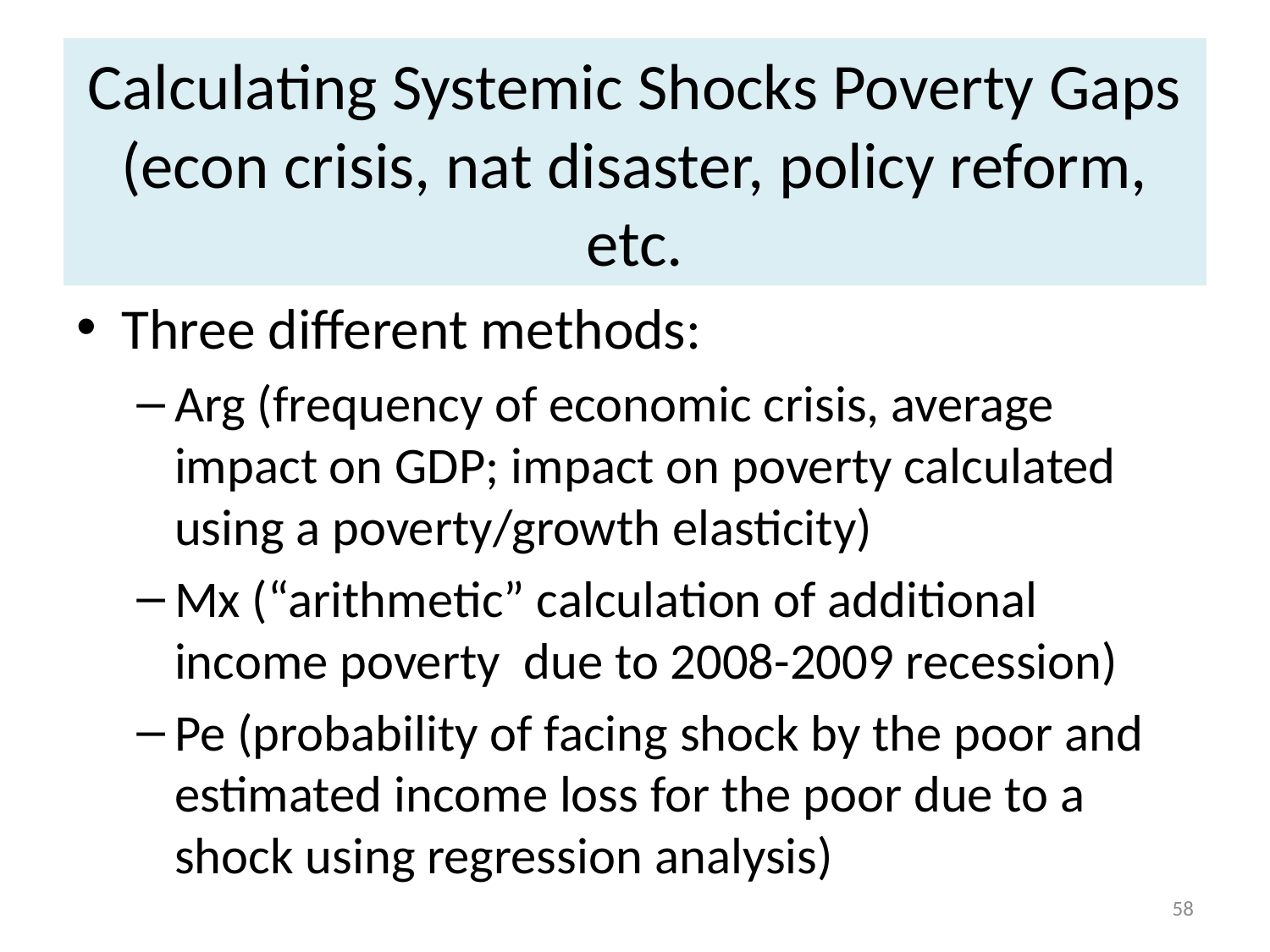

# Calculating Systemic Shocks Poverty Gaps (econ crisis, nat disaster, policy reform, etc.
Three different methods:
Arg (frequency of economic crisis, average impact on GDP; impact on poverty calculated using a poverty/growth elasticity)
Mx (“arithmetic” calculation of additional income poverty  due to 2008-2009 recession)
Pe (probability of facing shock by the poor and estimated income loss for the poor due to a shock using regression analysis)

58